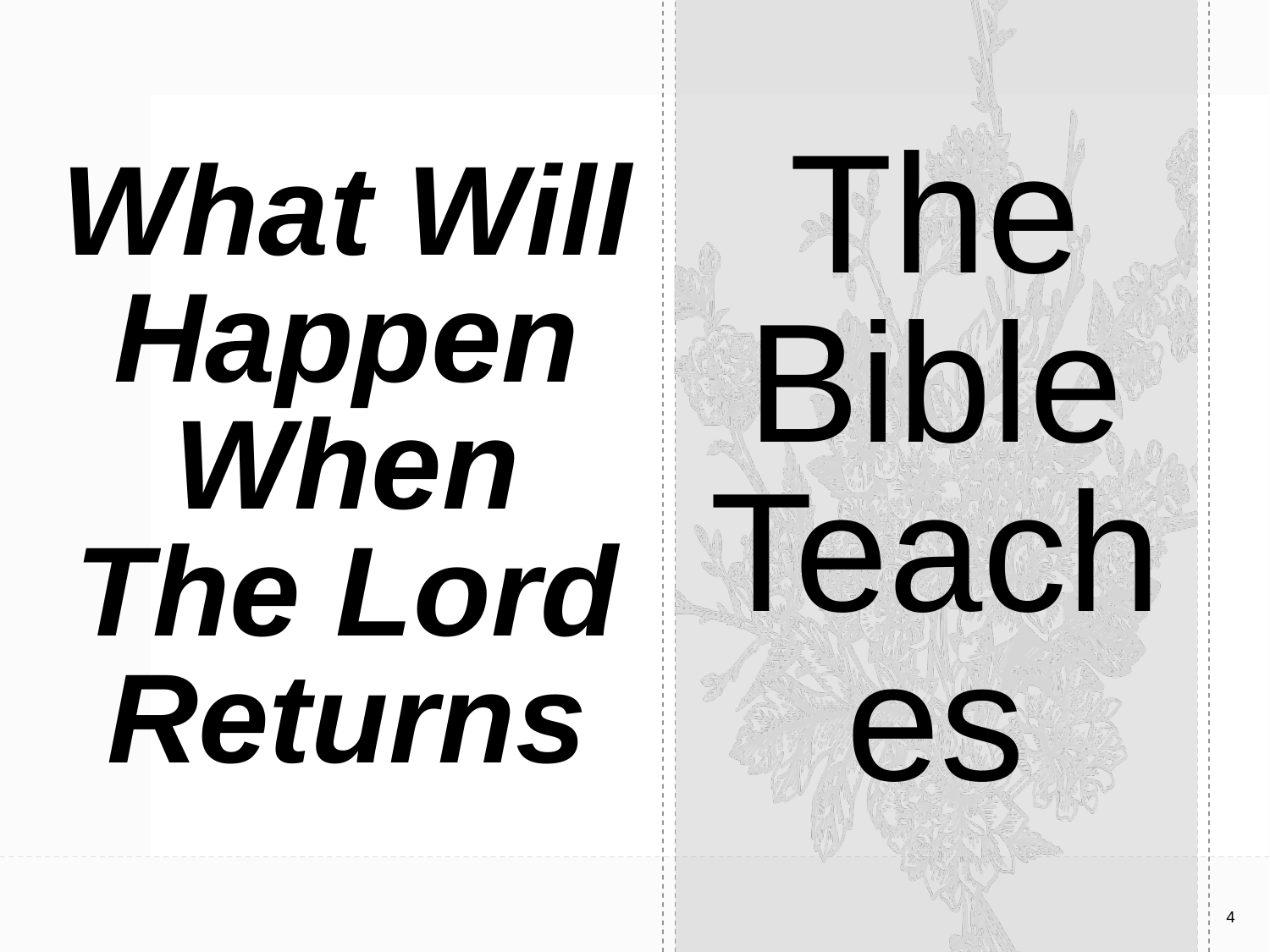

# What Will Happen When The Lord Returns
The Bible Teaches
4